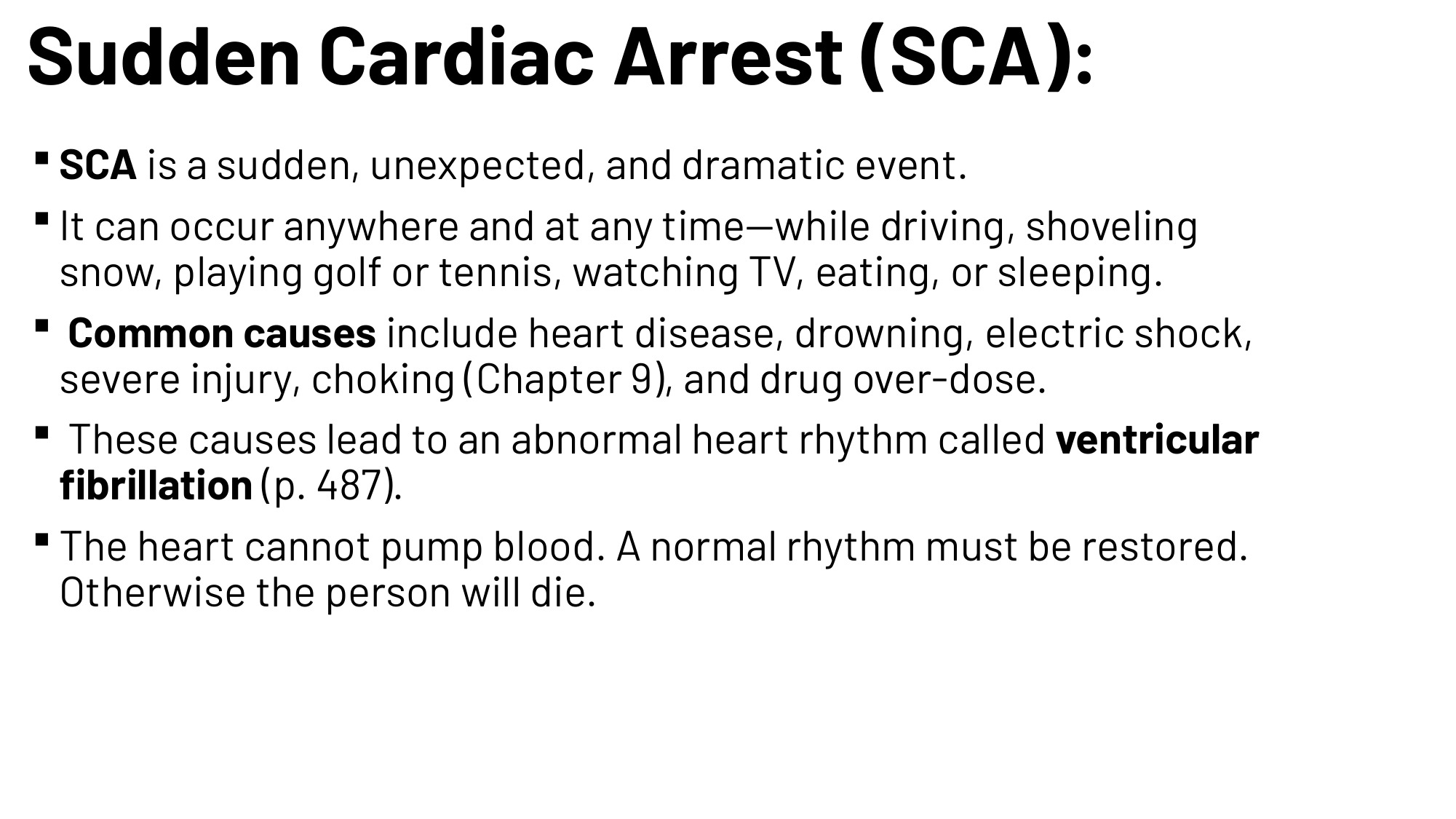

# Sudden Cardiac Arrest (SCA):
SCA is a sudden, unexpected, and dramatic event.
It can occur anywhere and at any time—while driving, shoveling snow, playing golf or tennis, watching TV, eating, or sleeping.
 Common causes include heart disease, drowning, electric shock, severe injury, choking (Chapter 9), and drug over-dose.
 These causes lead to an abnormal heart rhythm called ventricular fibrillation (p. 487).
The heart cannot pump blood. A normal rhythm must be restored. Otherwise the person will die.